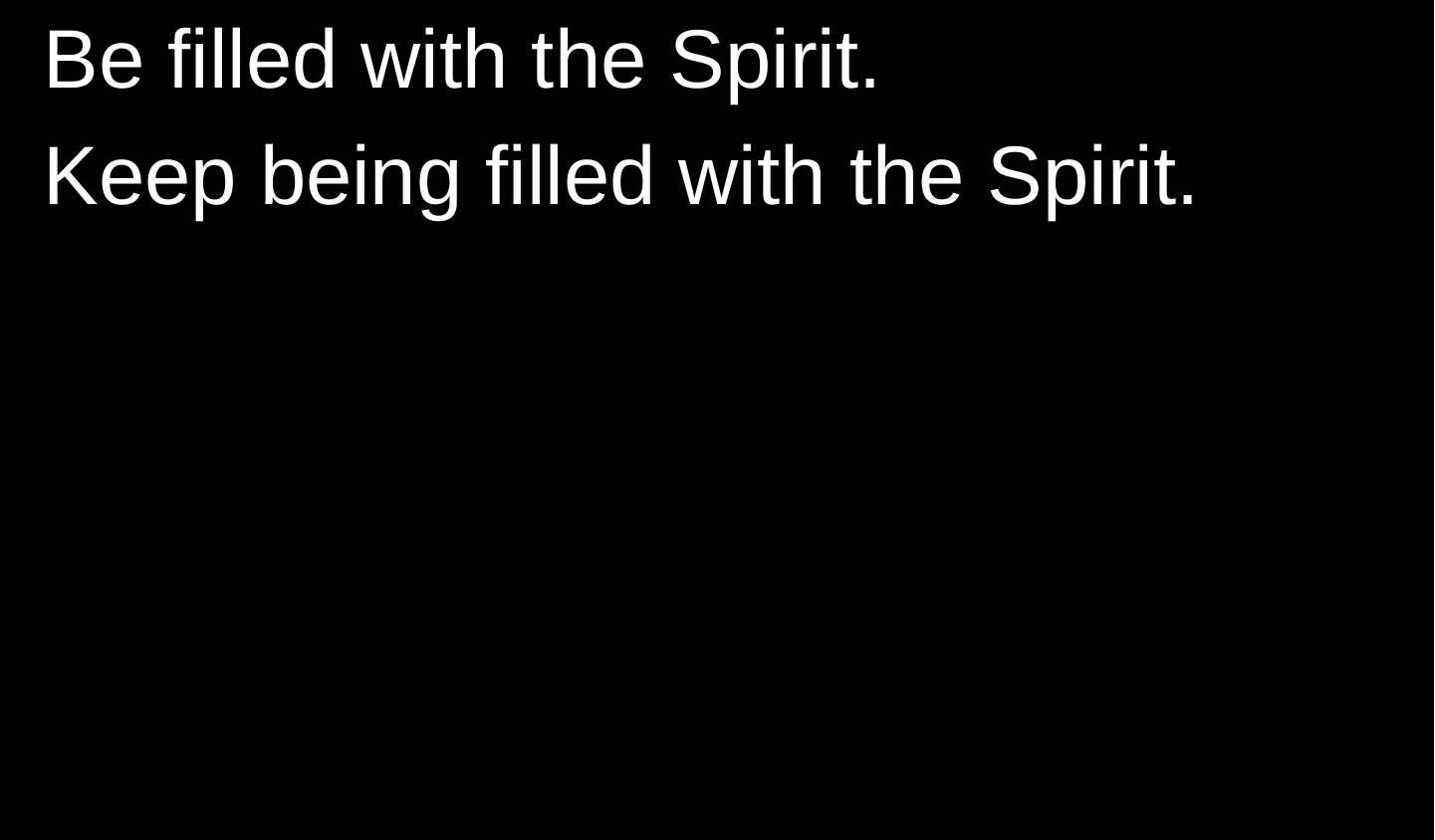

Be filled with the Spirit.
Keep being filled with the Spirit.